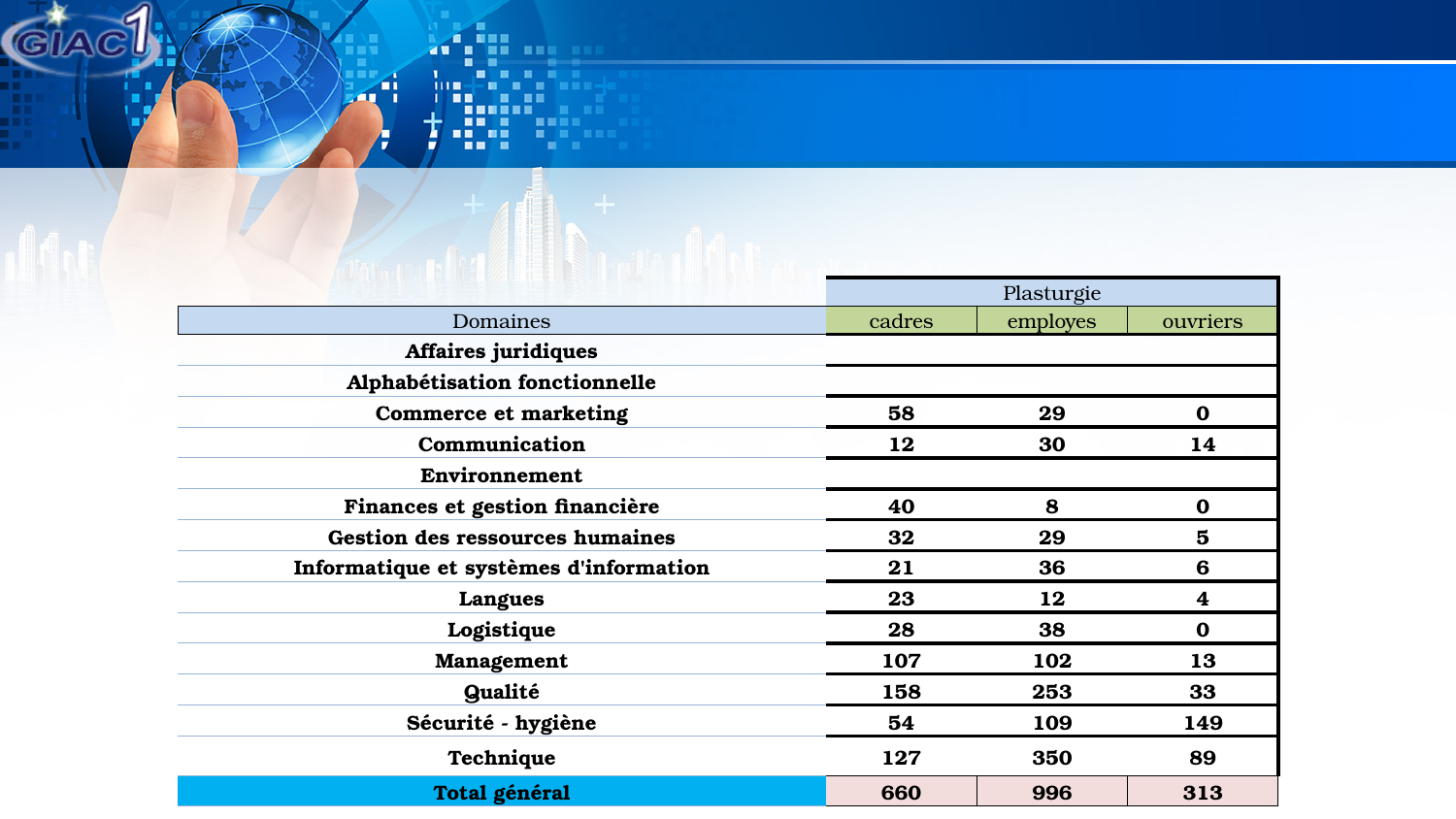

|  |  |  |  |
| --- | --- | --- | --- |
|  | Plasturgie |  |  |
| Domaines | cadres | employes | ouvriers |
| Affaires juridiques |  |  |  |
| Alphabétisation fonctionnelle |  |  |  |
| Commerce et marketing | 58 | 29 | 0 |
| Communication | 12 | 30 | 14 |
| Environnement |  |  |  |
| Finances et gestion financière | 40 | 8 | 0 |
| Gestion des ressources humaines | 32 | 29 | 5 |
| Informatique et systèmes d'information | 21 | 36 | 6 |
| Langues | 23 | 12 | 4 |
| Logistique | 28 | 38 | 0 |
| Management | 107 | 102 | 13 |
| Qualité | 158 | 253 | 33 |
| Sécurité - hygiène | 54 | 109 | 149 |
| Technique | 127 | 350 | 89 |
| Total général | 660 | 996 | 313 |